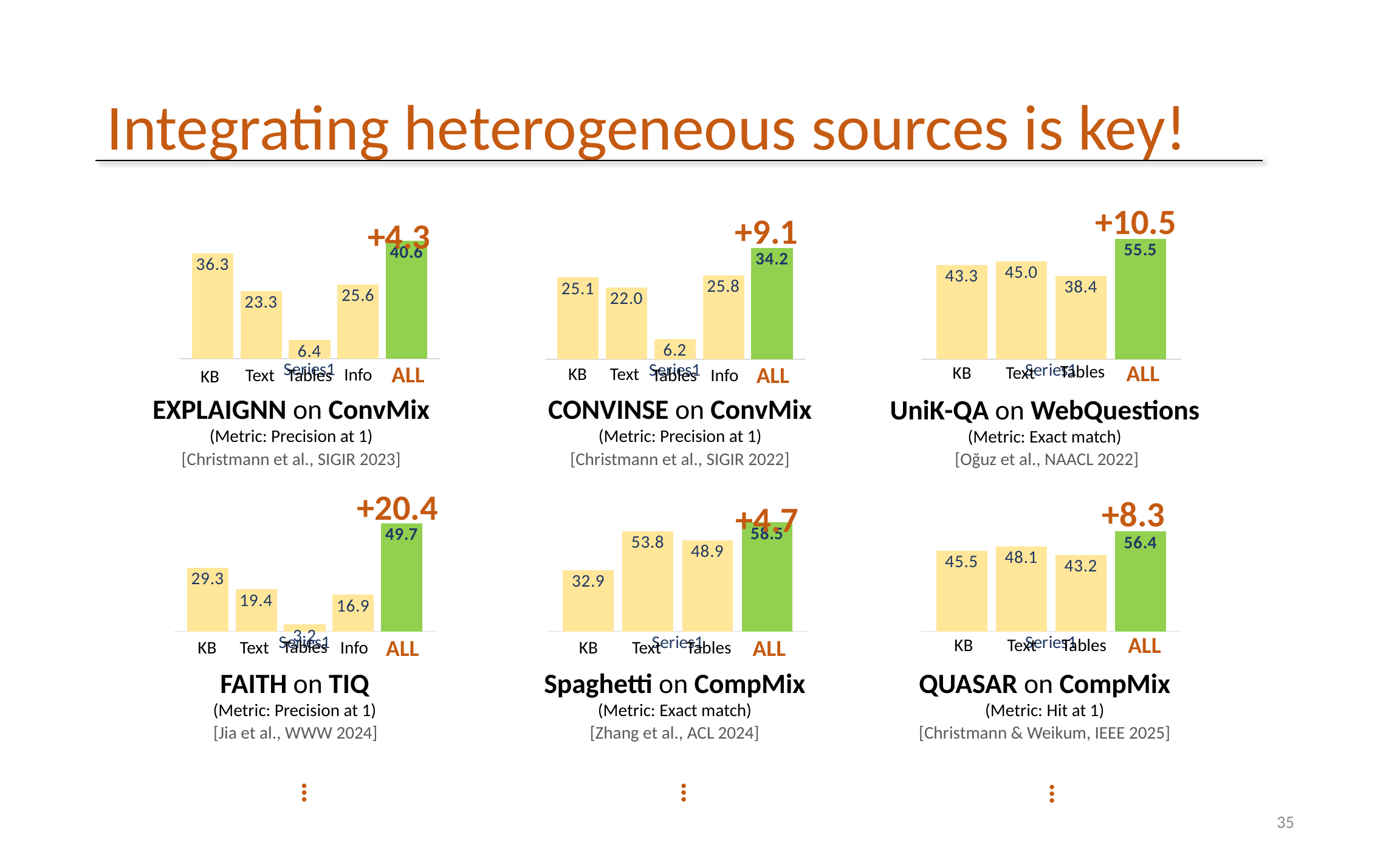

# Integrating heterogeneous sources is key!

+10.5
+9.1
+4.3

### Chart

| Category | KB | Text | Tables | Infoboxes | ALL |
|---|---|---|---|---|---|
|  | 36.3 | 23.3 | 6.4 | 25.6 | 40.6 |

### Chart

| Category | KB | Text | Tables | Infoboxes | ALL |
|---|---|---|---|---|---|
|  | 25.1 | 22.0 | 6.2 | 25.8 | 34.2 |

### Chart

| Category | KB | Text | Tables | ALL |
|---|---|---|---|---|
|  | 43.3 | 45.0 | 38.4 | 55.5 |
ALL
ALL
ALL
Tables
KB
Text
KB
Text
Info
Tables
Info
Tables
Text
KB
EXPLAIGNN on ConvMix
(Metric: Precision at 1)

CONVINSE on ConvMix
(Metric: Precision at 1)

UniK-QA on WebQuestions
(Metric: Exact match)

[Christmann et al., SIGIR 2023]
[Christmann et al., SIGIR 2022]
[Oğuz et al., NAACL 2022]
+20.4
+8.3
+4.7

### Chart

| Category | KB | Text | Tables | ALL |
|---|---|---|---|---|
|  | 32.9 | 53.8 | 48.9 | 58.5 |

### Chart

| Category | KB | Text | Tables | Infoboxes | ALL |
|---|---|---|---|---|---|
|  | 29.3 | 19.4 | 3.2 | 16.9 | 49.7 |

### Chart

| Category | KB | Text | Tables | Infoboxes |
|---|---|---|---|---|
|  | 45.5 | 48.1 | 43.2 | 56.4 |
ALL
KB
Text
Tables
ALL
ALL
Tables
KB
Text
KB
Text
Tables
Info
FAITH on TIQ
(Metric: Precision at 1)

Spaghetti on CompMix
(Metric: Exact match)

QUASAR on CompMix
(Metric: Hit at 1)

[Jia et al., WWW 2024]
[Zhang et al., ACL 2024]
[Christmann & Weikum, IEEE 2025]
…
…
…
35